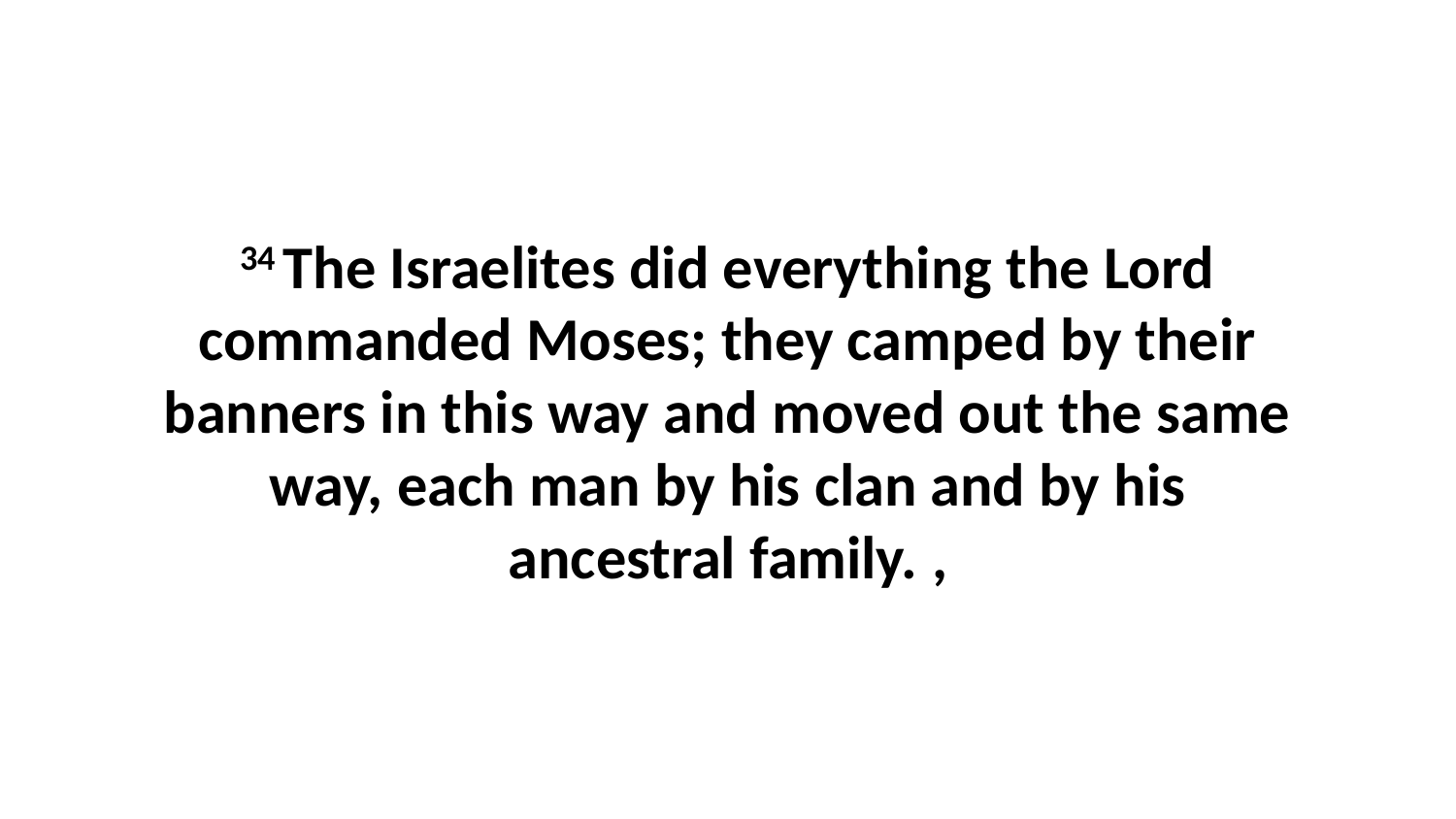

34 The Israelites did everything the Lord commanded Moses; they camped by their banners in this way and moved out the same way, each man by his clan and by his ancestral family. ,